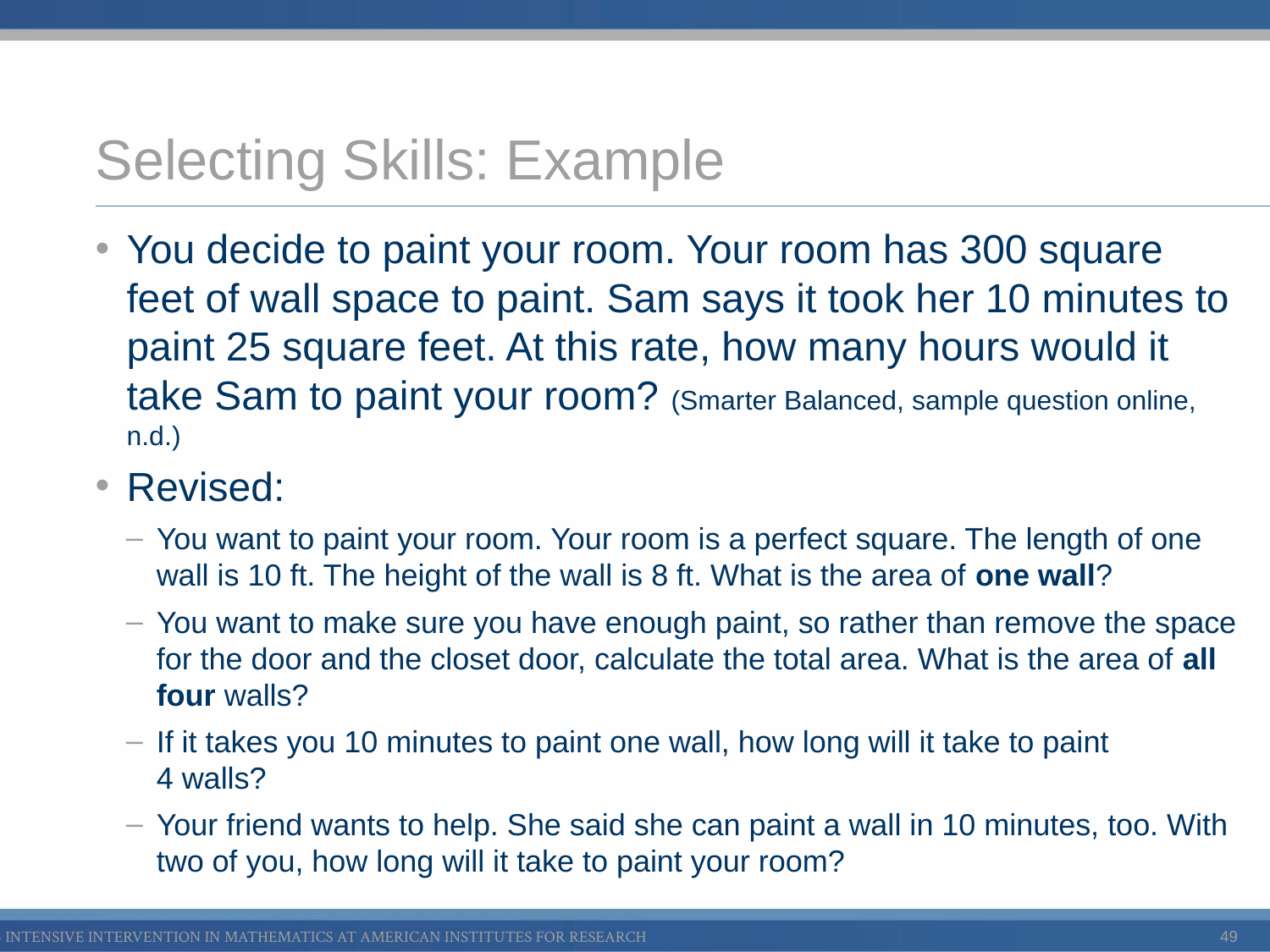

# Selecting Skills: Example
You decide to paint your room. Your room has 300 square feet of wall space to paint. Sam says it took her 10 minutes to paint 25 square feet. At this rate, how many hours would it take Sam to paint your room? (Smarter Balanced, sample question online, n.d.)
Revised:
You want to paint your room. Your room is a perfect square. The length of one wall is 10 ft. The height of the wall is 8 ft. What is the area of one wall?
You want to make sure you have enough paint, so rather than remove the space for the door and the closet door, calculate the total area. What is the area of all four walls?
If it takes you 10 minutes to paint one wall, how long will it take to paint
4 walls?
Your friend wants to help. She said she can paint a wall in 10 minutes, too. With two of you, how long will it take to paint your room?
49